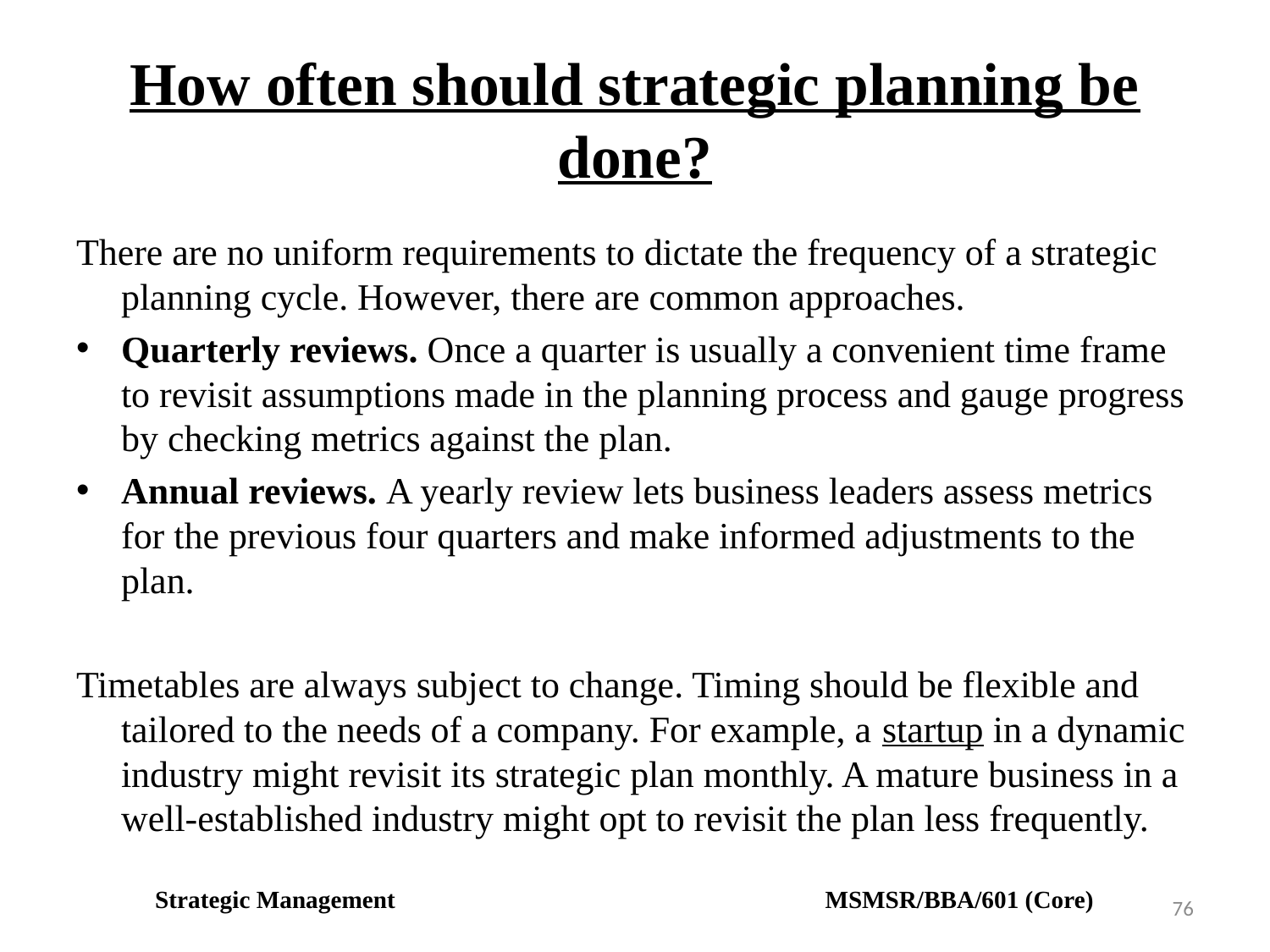

# How often should strategic planning be done?
There are no uniform requirements to dictate the frequency of a strategic planning cycle. However, there are common approaches.
Quarterly reviews. Once a quarter is usually a convenient time frame to revisit assumptions made in the planning process and gauge progress by checking metrics against the plan.
Annual reviews. A yearly review lets business leaders assess metrics for the previous four quarters and make informed adjustments to the plan.

Timetables are always subject to change. Timing should be flexible and tailored to the needs of a company. For example, a startup in a dynamic industry might revisit its strategic plan monthly. A mature business in a well-established industry might opt to revisit the plan less frequently.

Strategic Management                                                                      MSMSR/BBA/601 (Core)
76